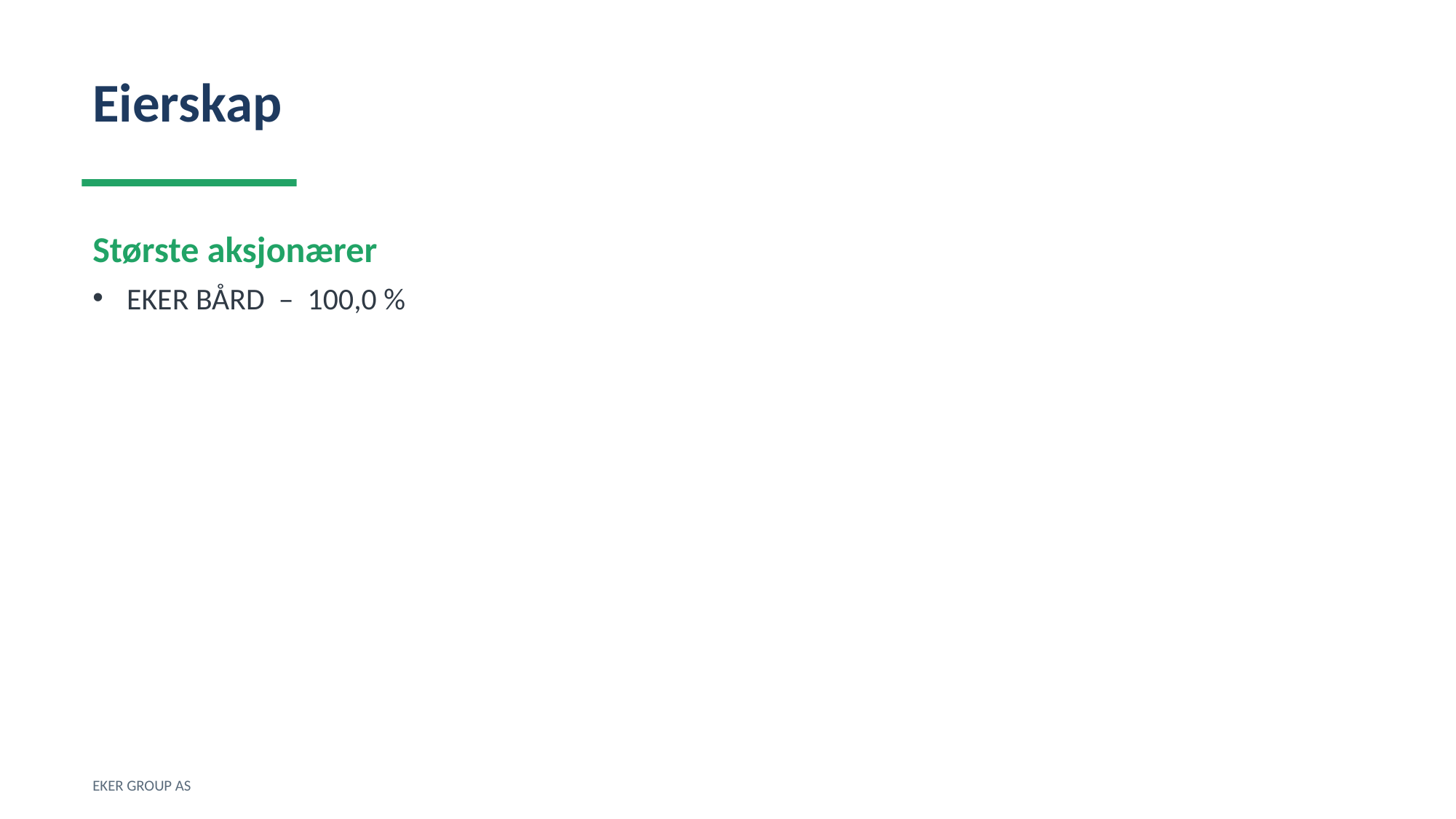

Eierskap

Største aksjonærer
EKER BÅRD  –  100,0 %
EKER GROUP AS